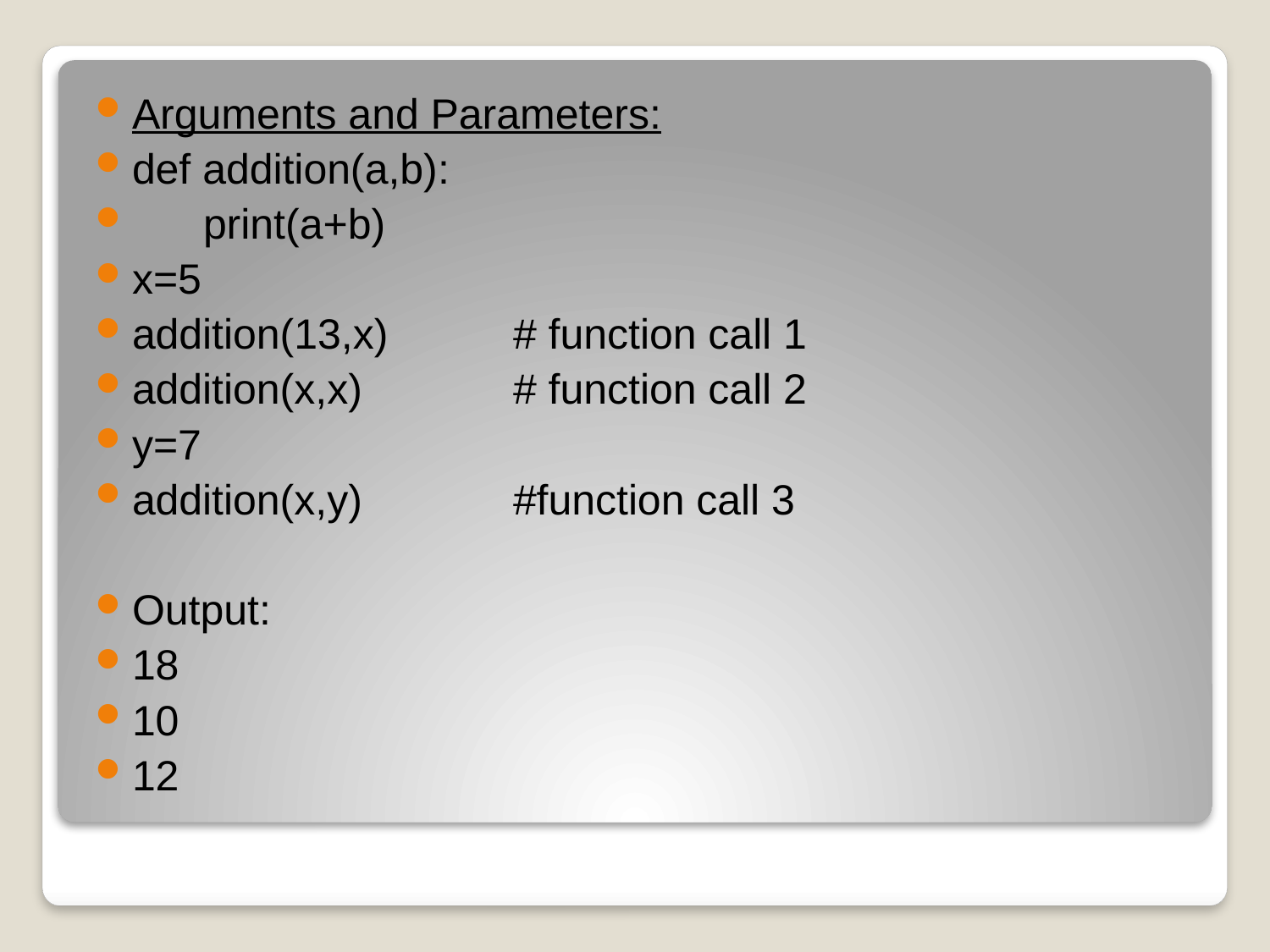

Arguments and Parameters:
def addition(a,b):
      print(a+b)
x=5
addition(13,x)	# function call 1
addition(x,x)		# function call 2
y=7
addition(x,y)		#function call 3

Output:
18
10
12
#